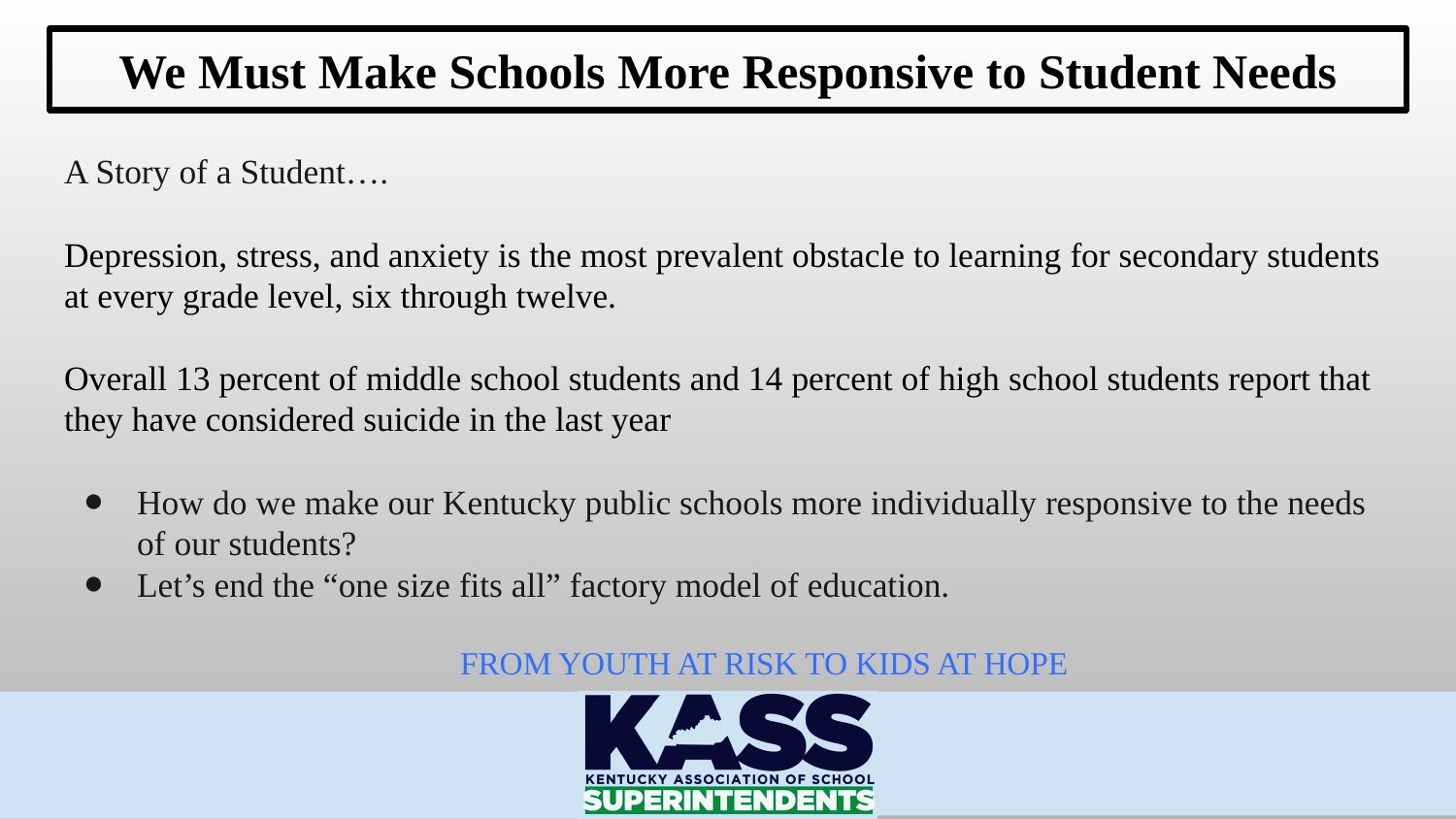

# We Must Make Schools More Responsive to Student Needs

A Story of a Student….

Depression, stress, and anxiety is the most prevalent obstacle to learning for secondary students at every grade level, six through twelve.

Overall 13 percent of middle school students and 14 percent of high school students report that they have considered suicide in the last year

How do we make our Kentucky public schools more individually responsive to the needs of our students?
Let’s end the “one size fits all” factory model of education.

FROM YOUTH AT RISK TO KIDS AT HOPE